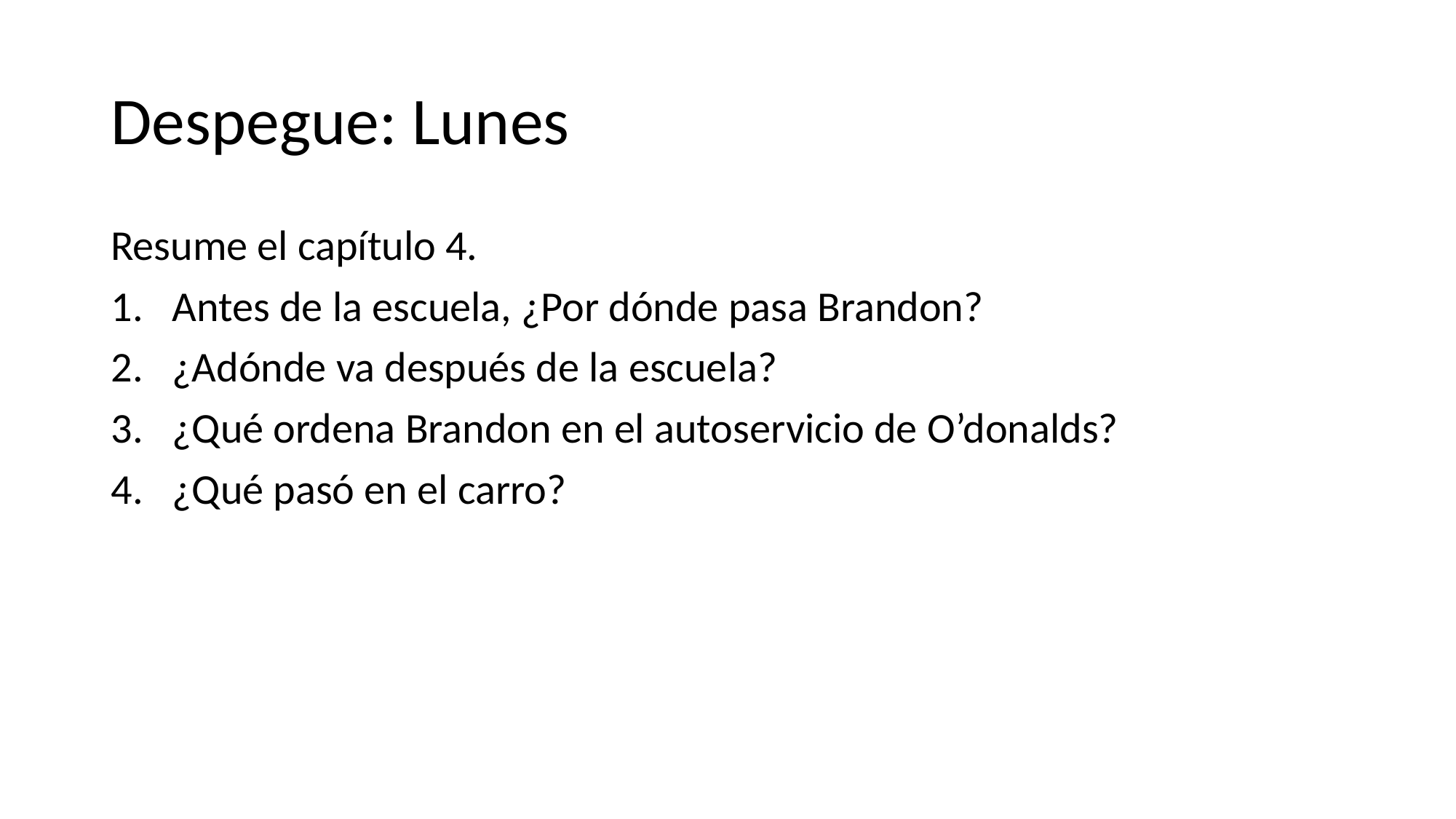

# Despegue: Lunes
Resume el capítulo 4.
Antes de la escuela, ¿Por dónde pasa Brandon?
¿Adónde va después de la escuela?
¿Qué ordena Brandon en el autoservicio de O’donalds?
¿Qué pasó en el carro?